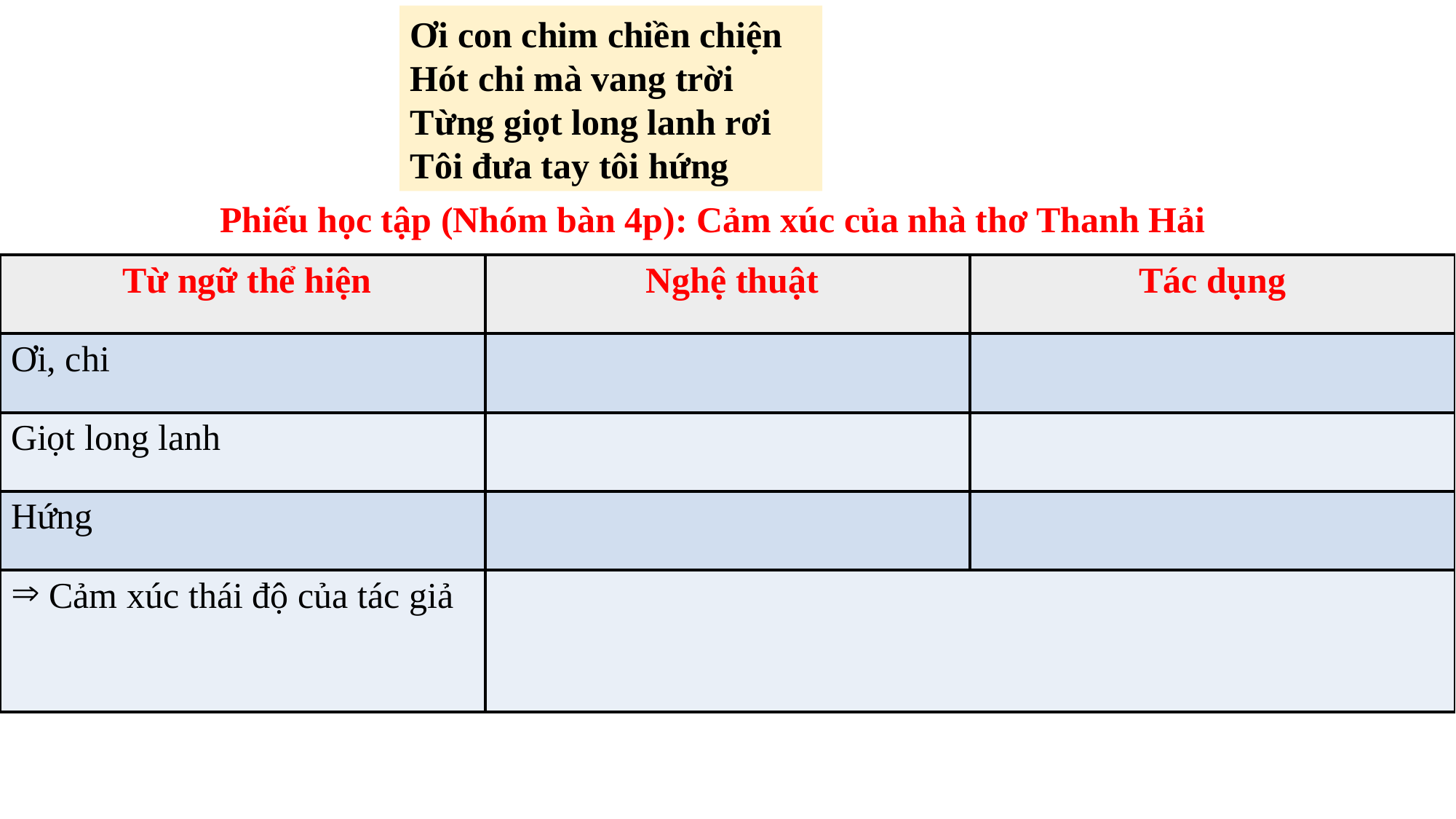

Ơi con chim chiền chiện
Hót chi mà vang trời
Từng giọt long lanh rơi
Tôi đưa tay tôi hứng
Phiếu học tập (Nhóm bàn 4p): Cảm xúc của nhà thơ Thanh Hải
| Từ ngữ thể hiện | Nghệ thuật | Tác dụng |
| --- | --- | --- |
| Ơi, chi |  |  |
| Giọt long lanh |  |  |
| Hứng |  |  |
| Cảm xúc thái độ của tác giả |  |  |